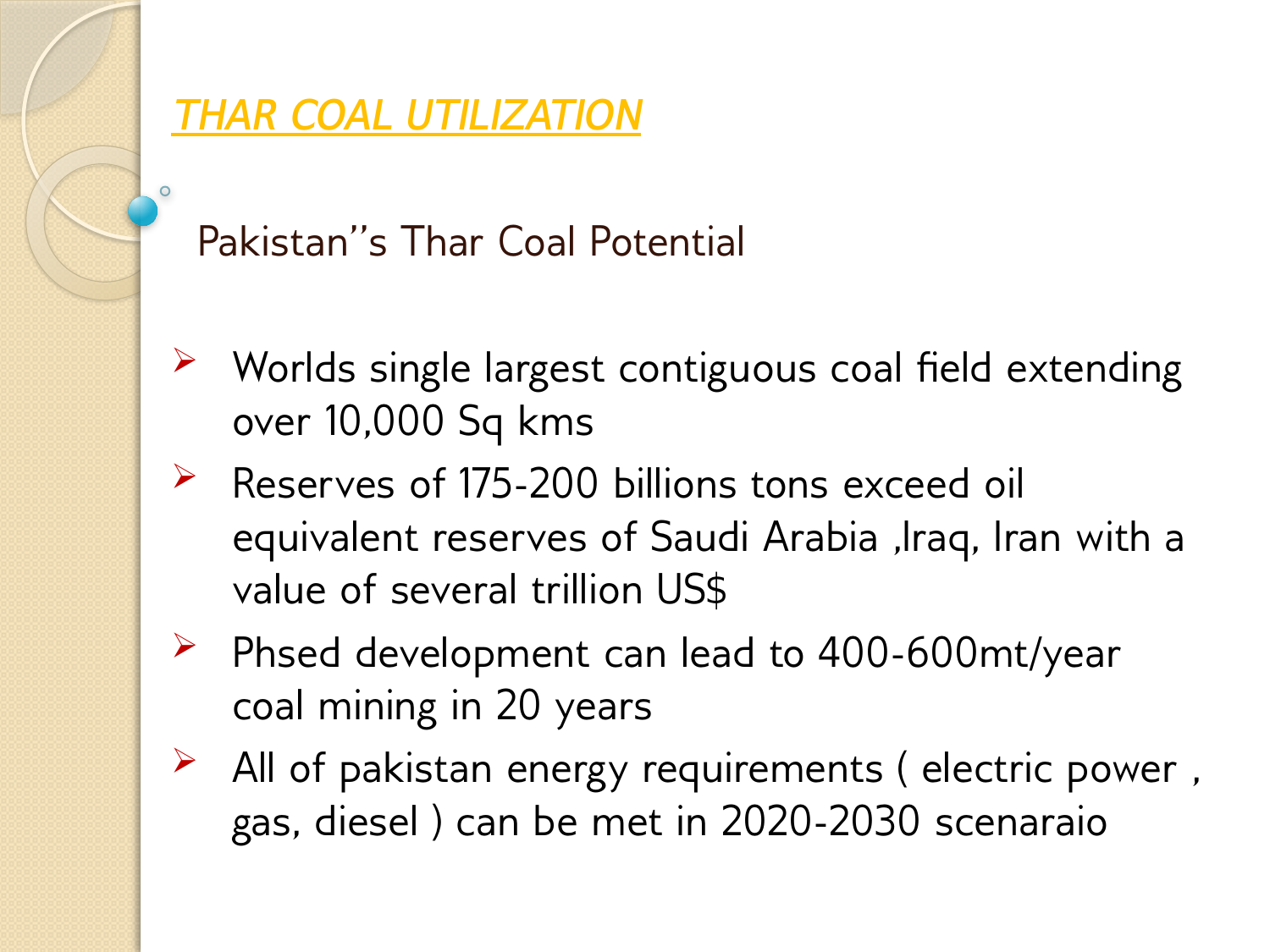

THAR COAL UTILIZATION

  Pakistan’’s Thar Coal Potential

Worlds single largest contiguous coal field extending over 10,000 Sq kms
Reserves of 175-200 billions tons exceed oil equivalent reserves of Saudi Arabia ,Iraq, Iran with a value of several trillion US$
Phsed development can lead to 400-600mt/year coal mining in 20 years
All of pakistan energy requirements ( electric power , gas, diesel ) can be met in 2020-2030 scenaraio